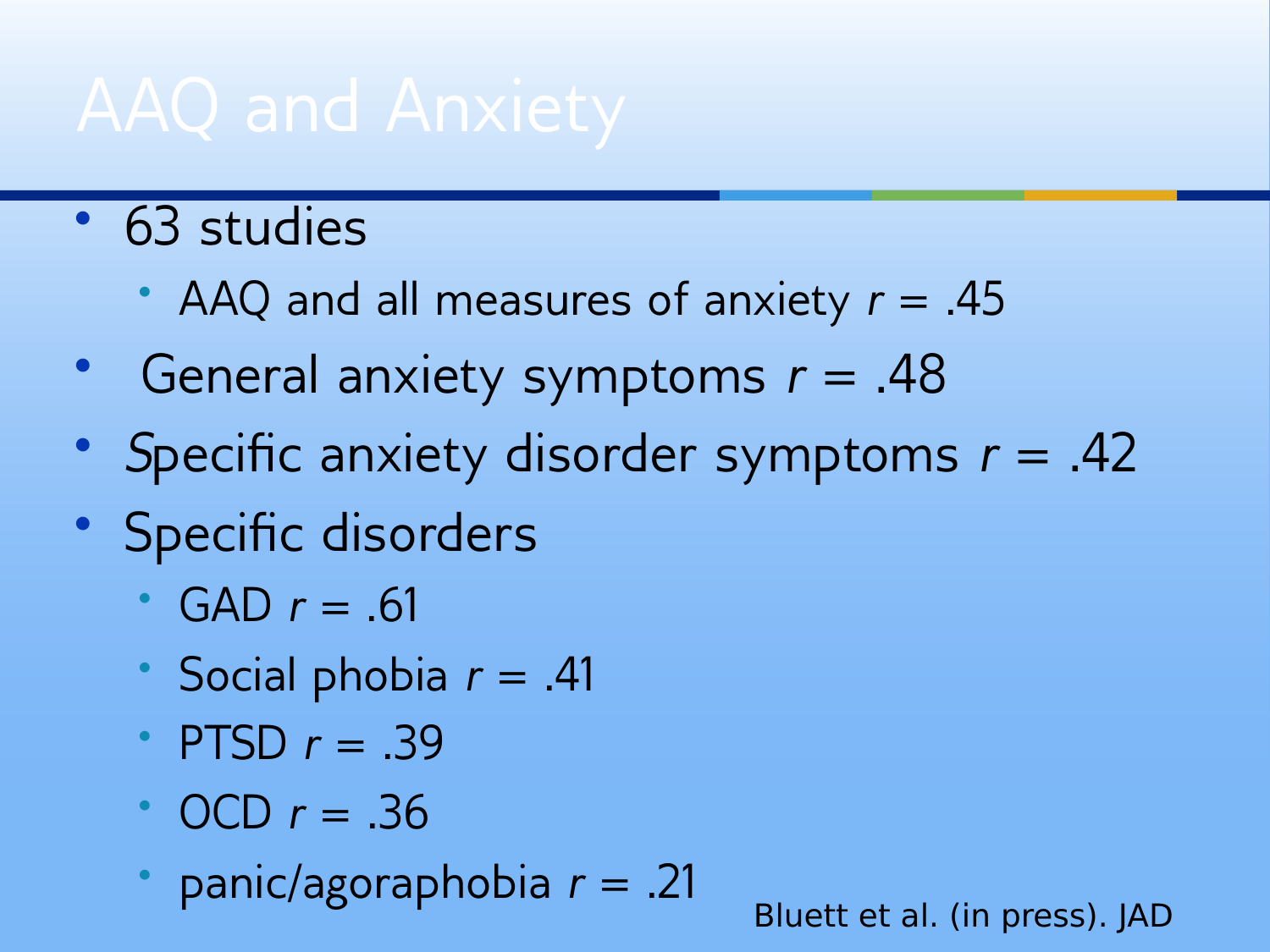

# AAQ and Anxiety
63 studies
AAQ and all measures of anxiety r = .45
 General anxiety symptoms r = .48
Specific anxiety disorder symptoms r = .42
Specific disorders
GAD r = .61
Social phobia r = .41
PTSD r = .39
OCD r = .36
panic/agoraphobia r = .21
Bluett et al. (in press). JAD